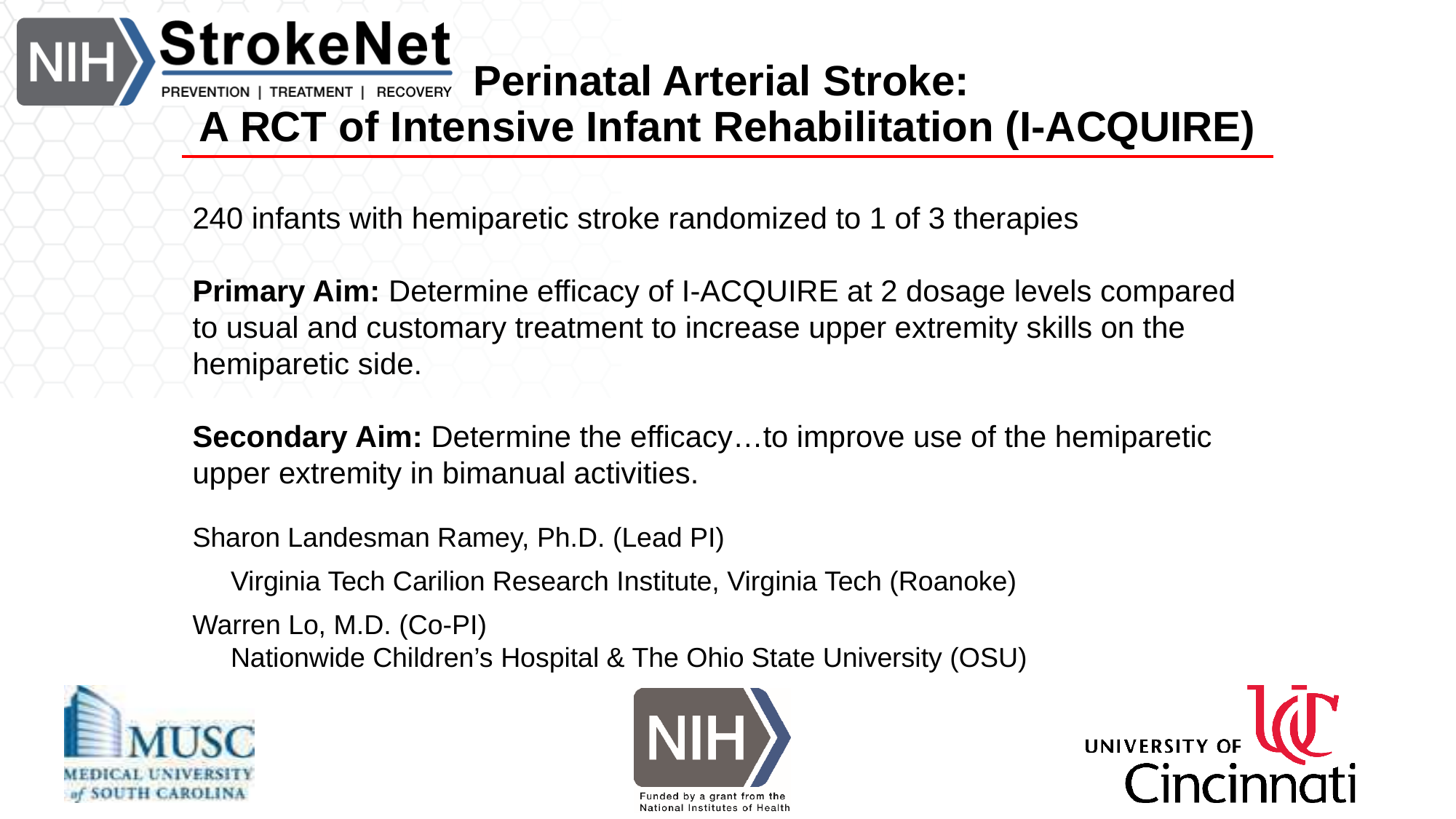

# Perinatal Arterial Stroke: A RCT of Intensive Infant Rehabilitation (I-ACQUIRE)
240 infants with hemiparetic stroke randomized to 1 of 3 therapies

Primary Aim: Determine efficacy of I-ACQUIRE at 2 dosage levels compared to usual and customary treatment to increase upper extremity skills on the hemiparetic side.

Secondary Aim: Determine the efficacy…to improve use of the hemiparetic upper extremity in bimanual activities.
Sharon Landesman Ramey, Ph.D. (Lead PI)
     Virginia Tech Carilion Research Institute, Virginia Tech (Roanoke)
Warren Lo, M.D. (Co-PI)
     Nationwide Children’s Hospital & The Ohio State University (OSU)